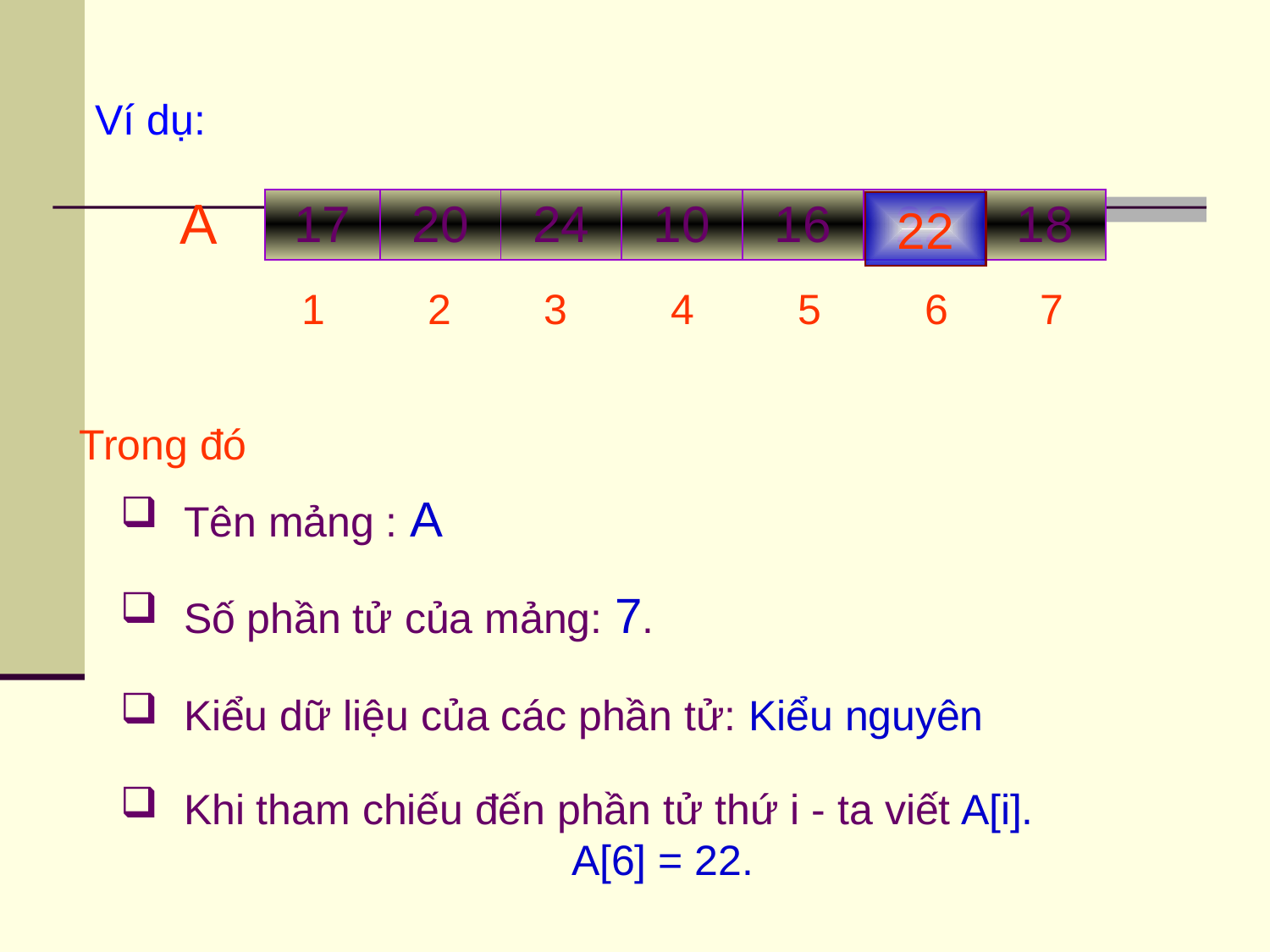

Ví dụ:
A
| 17 | 20 | 24 | 10 | 16 | 22 | 18 |
| --- | --- | --- | --- | --- | --- | --- |
22
  1	  2	 3	 4	 5	 6	7
 Trong đó
Tên mảng : A
Số phần tử của mảng: 7.
Kiểu dữ liệu của các phần tử: Kiểu nguyên
Khi tham chiếu đến phần tử thứ i - ta viết A[i].
		                      A[6] = 22.